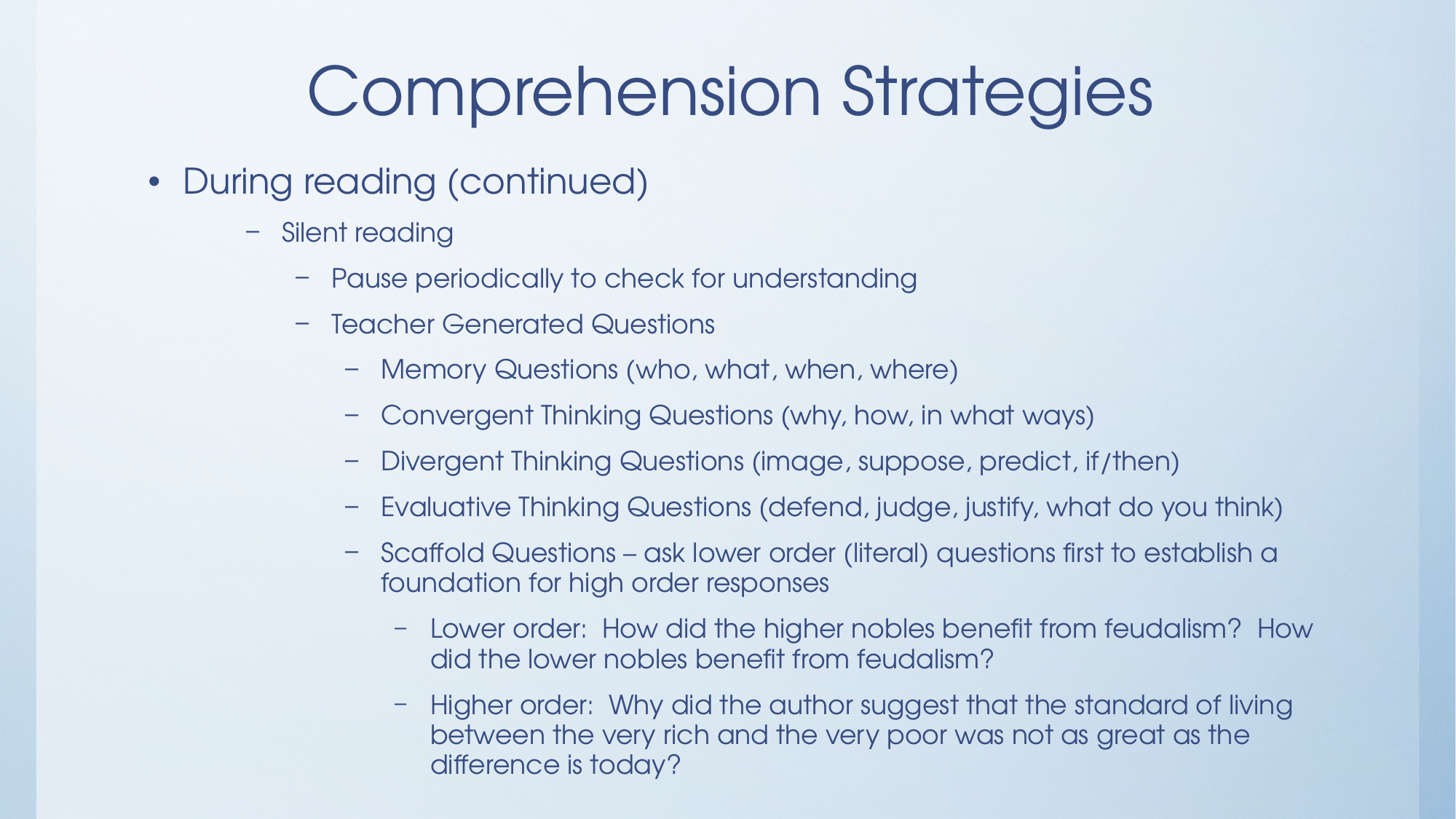

# Comprehension Strategies
During reading (continued)
Silent reading
Pause periodically to check for understanding
Teacher Generated Questions
Memory Questions (who, what, when, where)
Convergent Thinking Questions (why, how, in what ways)
Divergent Thinking Questions (image, suppose, predict, if/then)
Evaluative Thinking Questions (defend, judge, justify, what do you think)
Scaffold Questions – ask lower order (literal) questions first to establish a foundation for high order responses
Lower order:  How did the higher nobles benefit from feudalism?  How did the lower nobles benefit from feudalism?
Higher order:  Why did the author suggest that the standard of living between the very rich and the very poor was not as great as the difference is today?